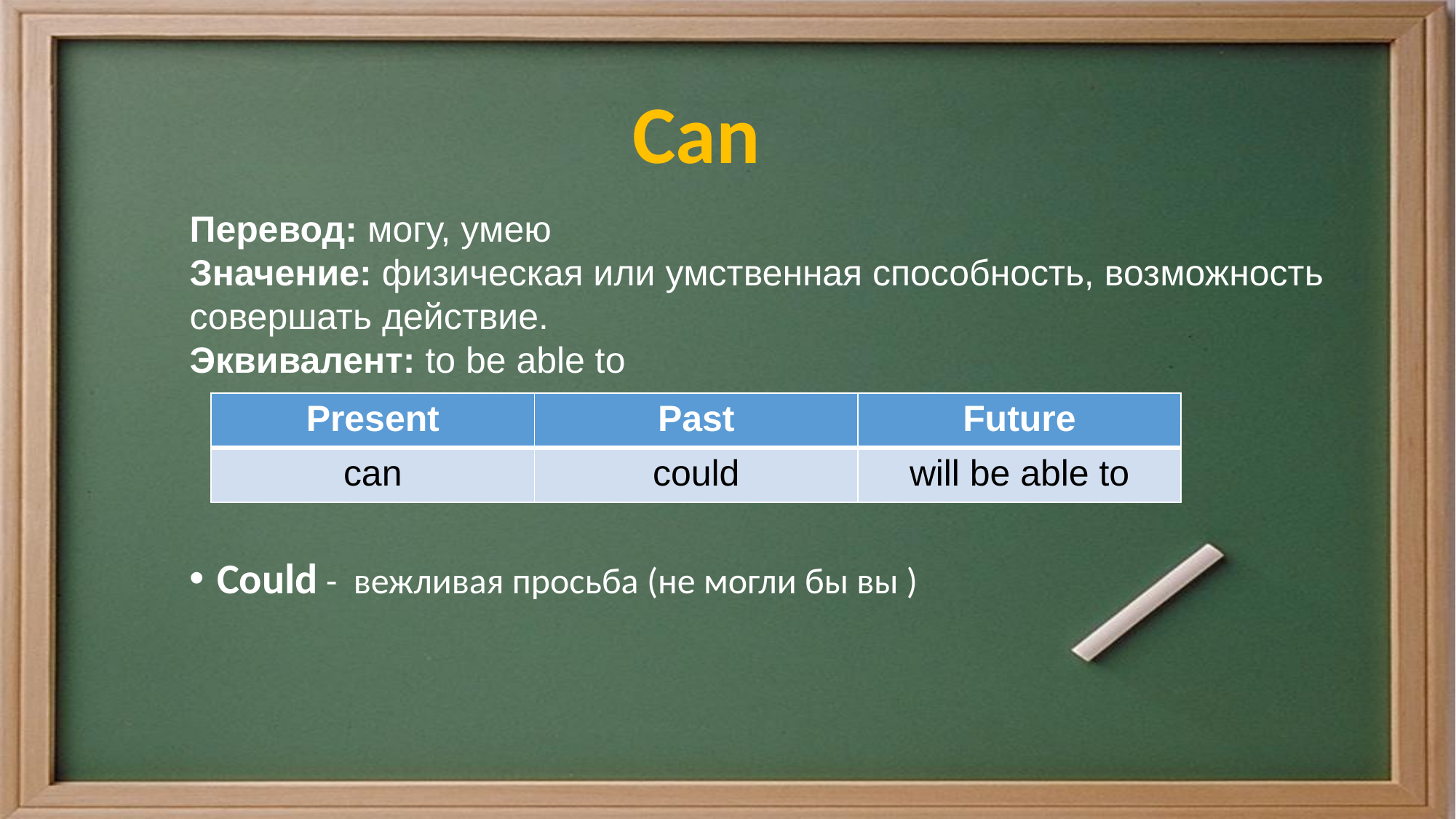

Can
Перевод: могу, умею
Значение: физическая или умственная способность, возможность совершать действие.
Эквивалент: to be able to
| Present | Past | Future |
| --- | --- | --- |
| can | could | will be able to |
Could -  вежливая просьба (не могли бы вы )